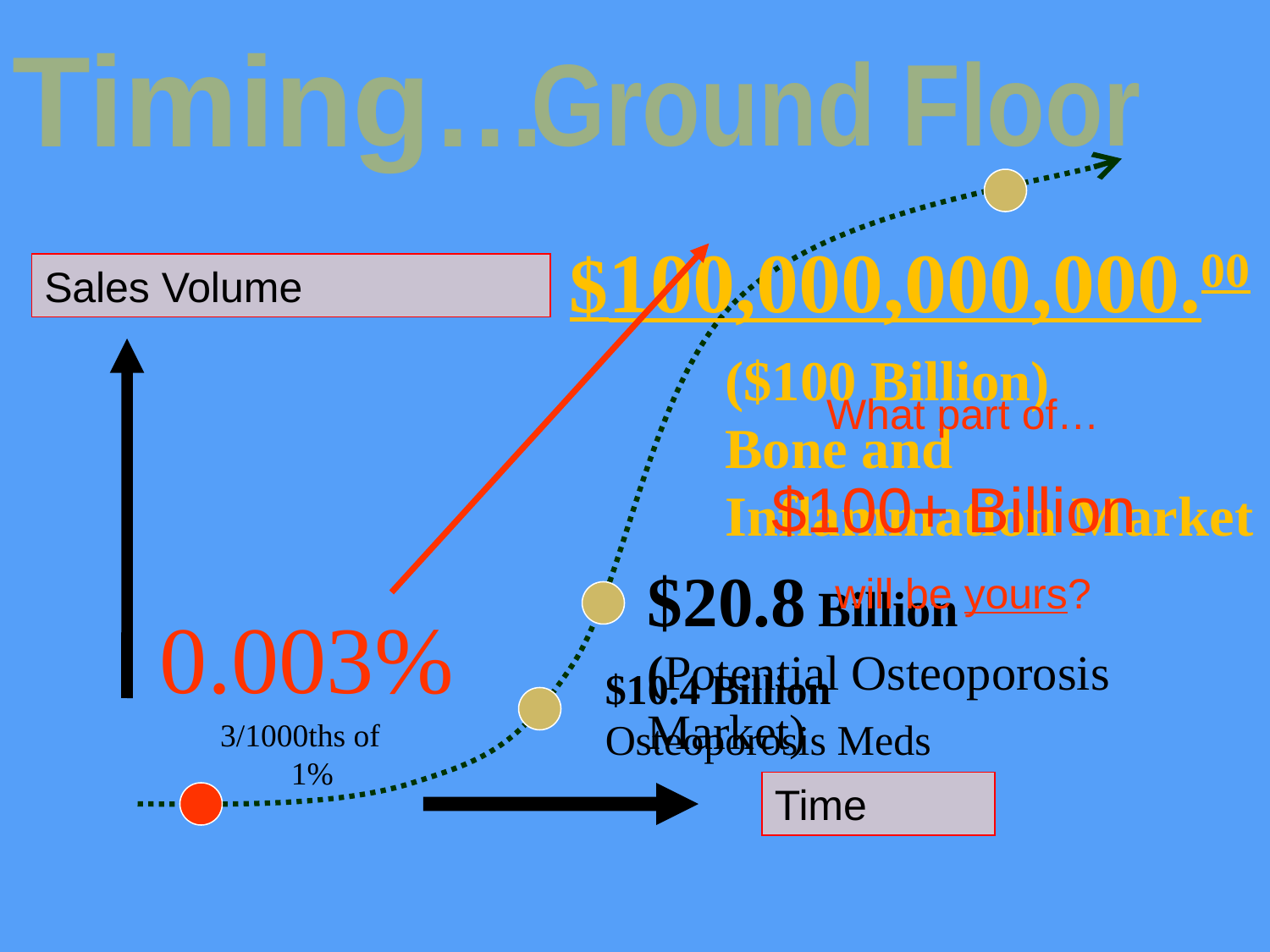

# Timing…
Ground Floor

$100,000,000,000.00

Sales Volume

($100 Billion)         Bone and Inflammation Market
What part of…
$100+ Billion
will be yours?
$20.8 Billion (Potential Osteoporosis Market)

0.003%
$10.4 Billion Osteoporosis Meds

3/1000ths of    1%
Time